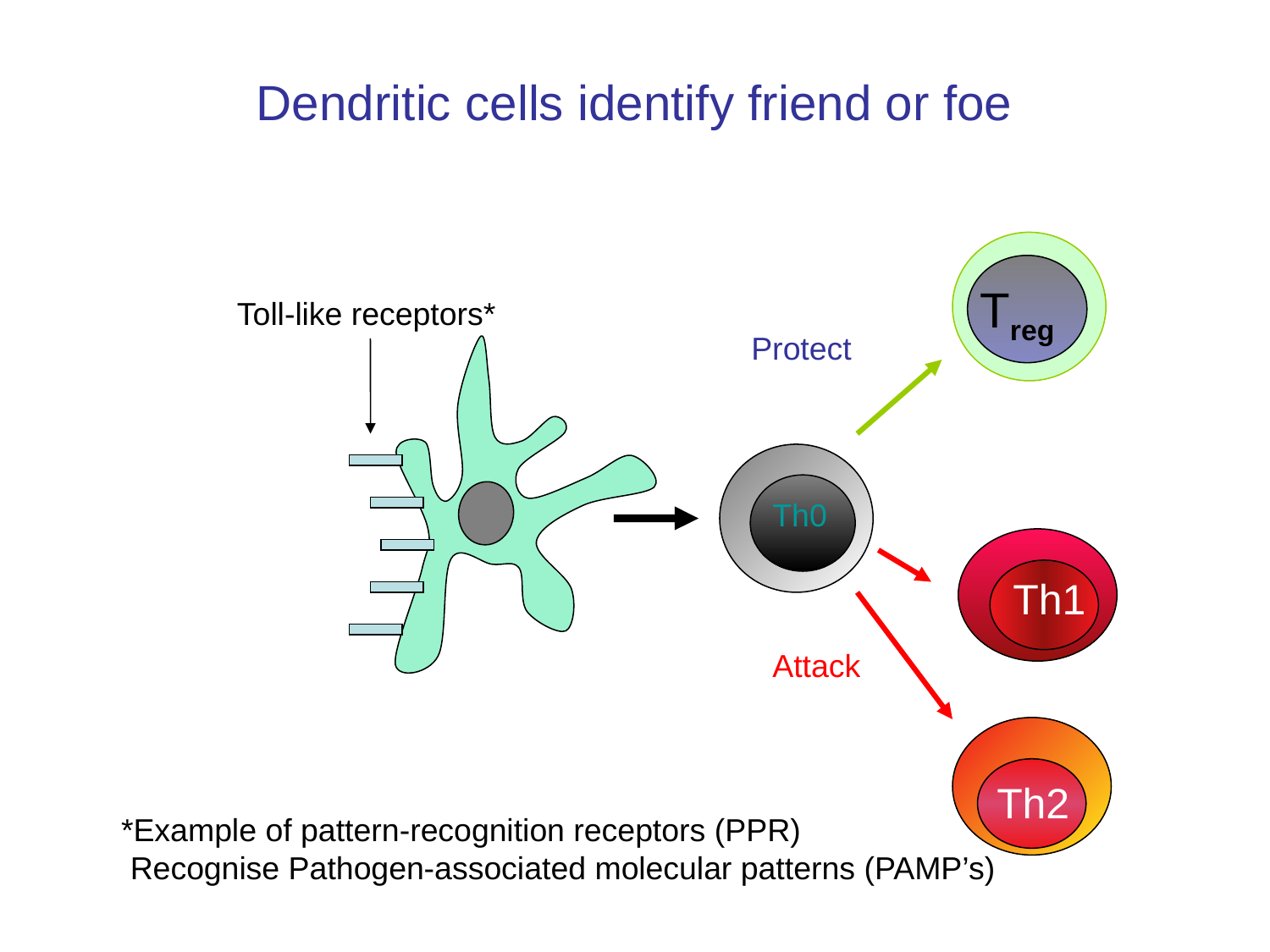

# Dendritic cells identify friend or foe

Treg
Toll-like receptors*
Protect

Th0

Th1

Th2

Attack
*Example of pattern-recognition receptors (PPR)
 Recognise Pathogen-associated molecular patterns (PAMP’s)